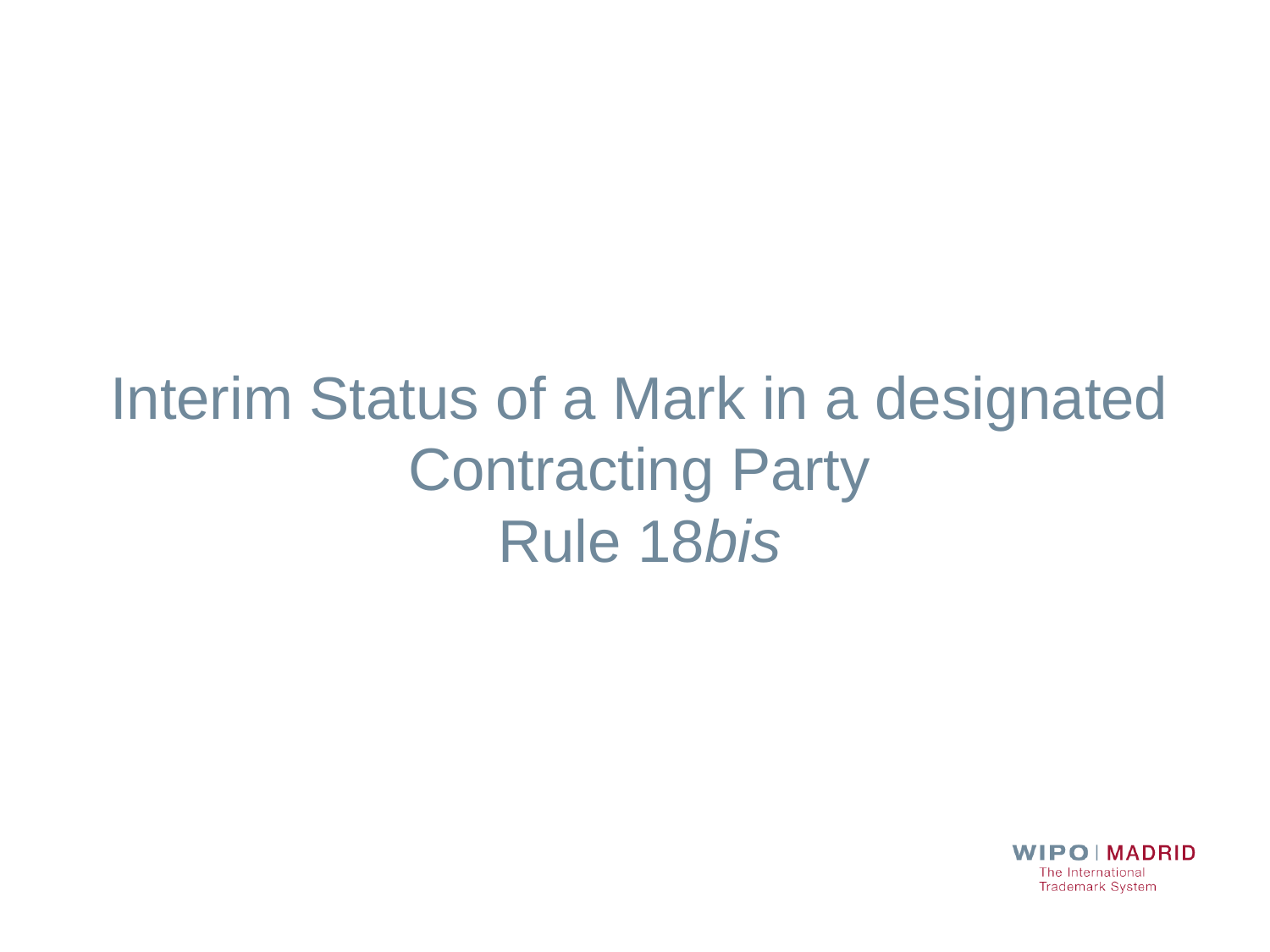

Interim Status of a Mark in a designated Contracting Party
Rule 18bis